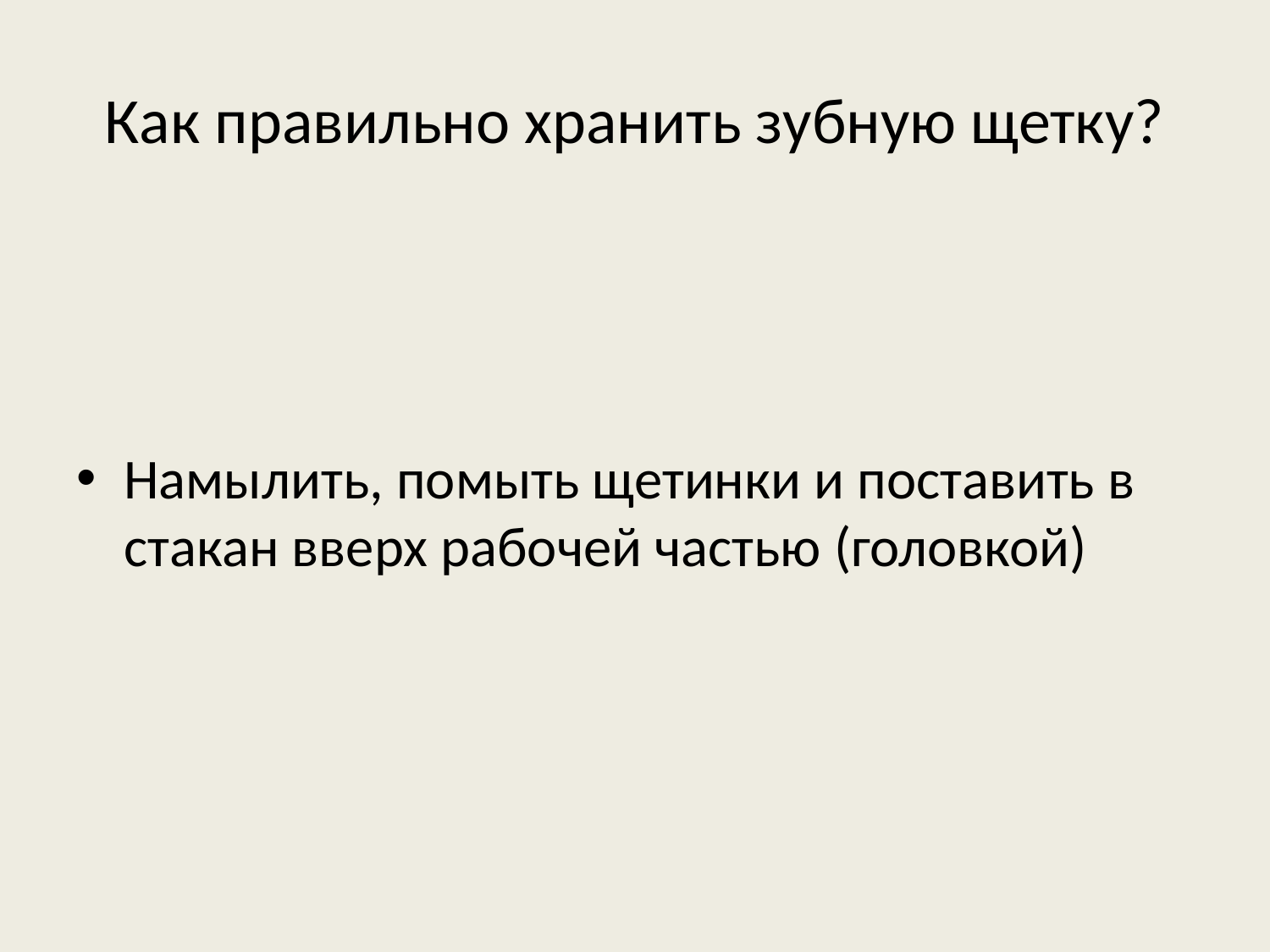

# Как правильно хранить зубную щетку?
Намылить, помыть щетинки и поставить в стакан вверх рабочей частью (головкой)